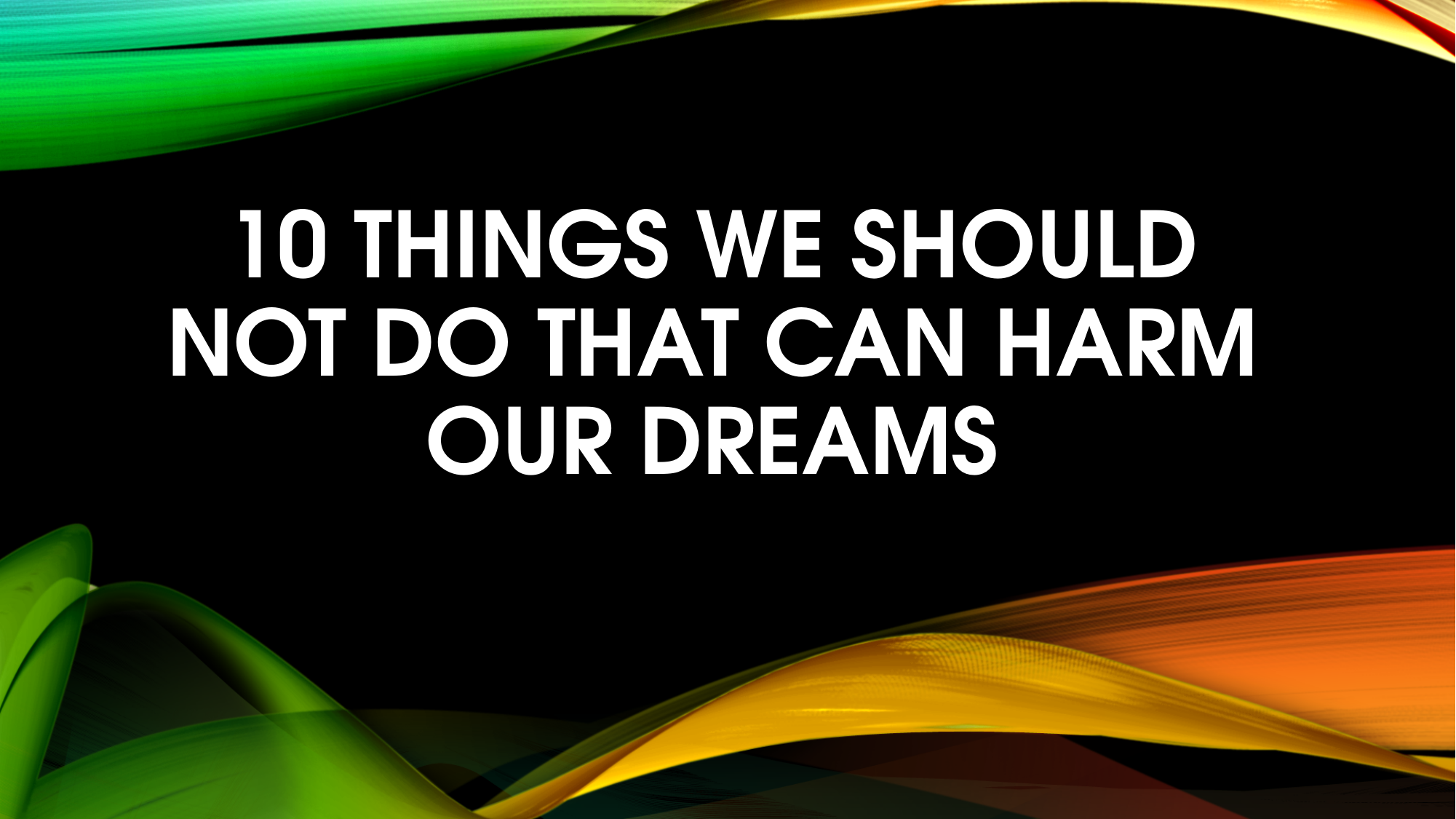

# 10 Things We Should not Do that can harm our dreams